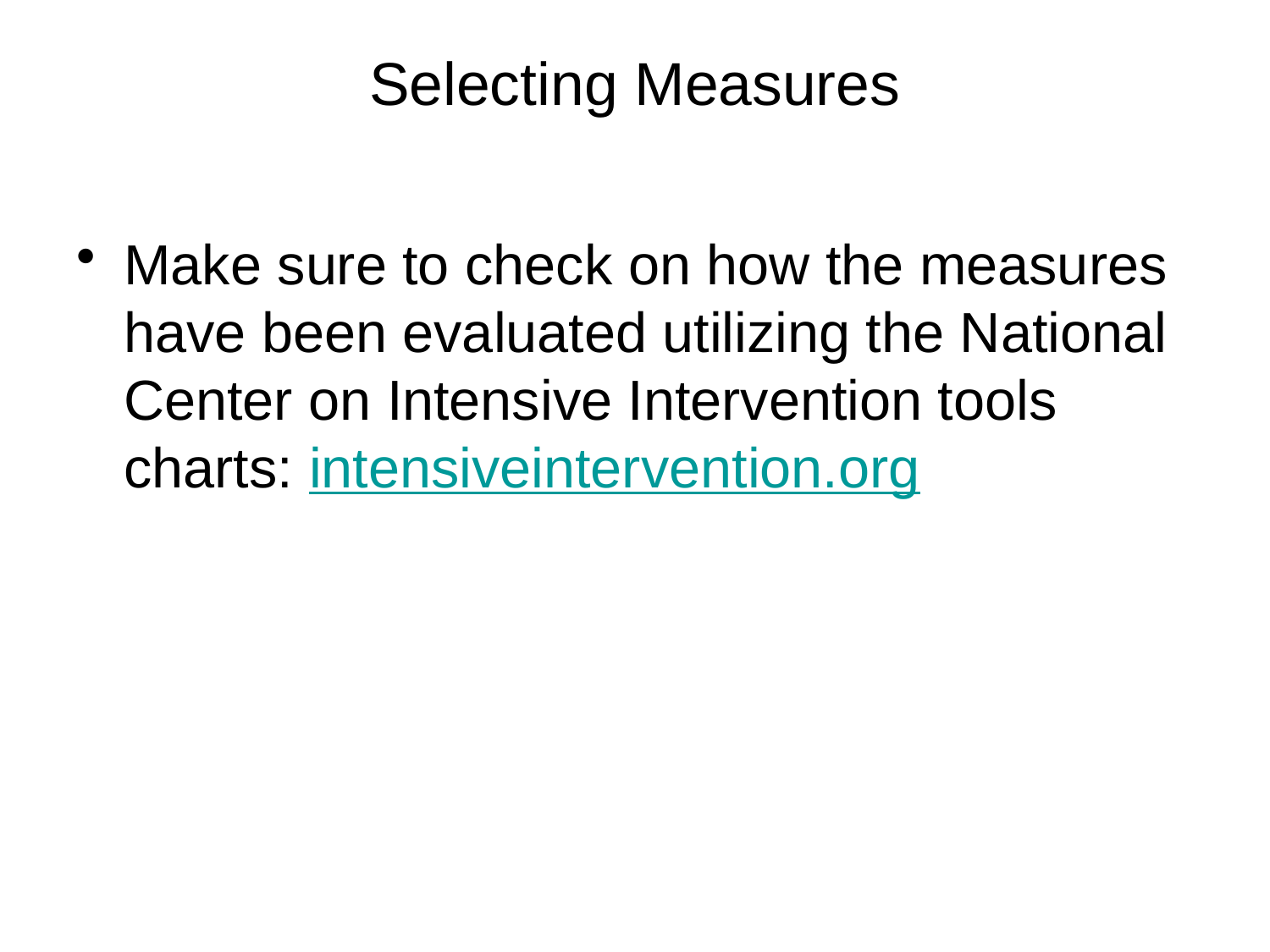

# Selecting Measures
Make sure to check on how the measures have been evaluated utilizing the National Center on Intensive Intervention tools charts: intensiveintervention.org